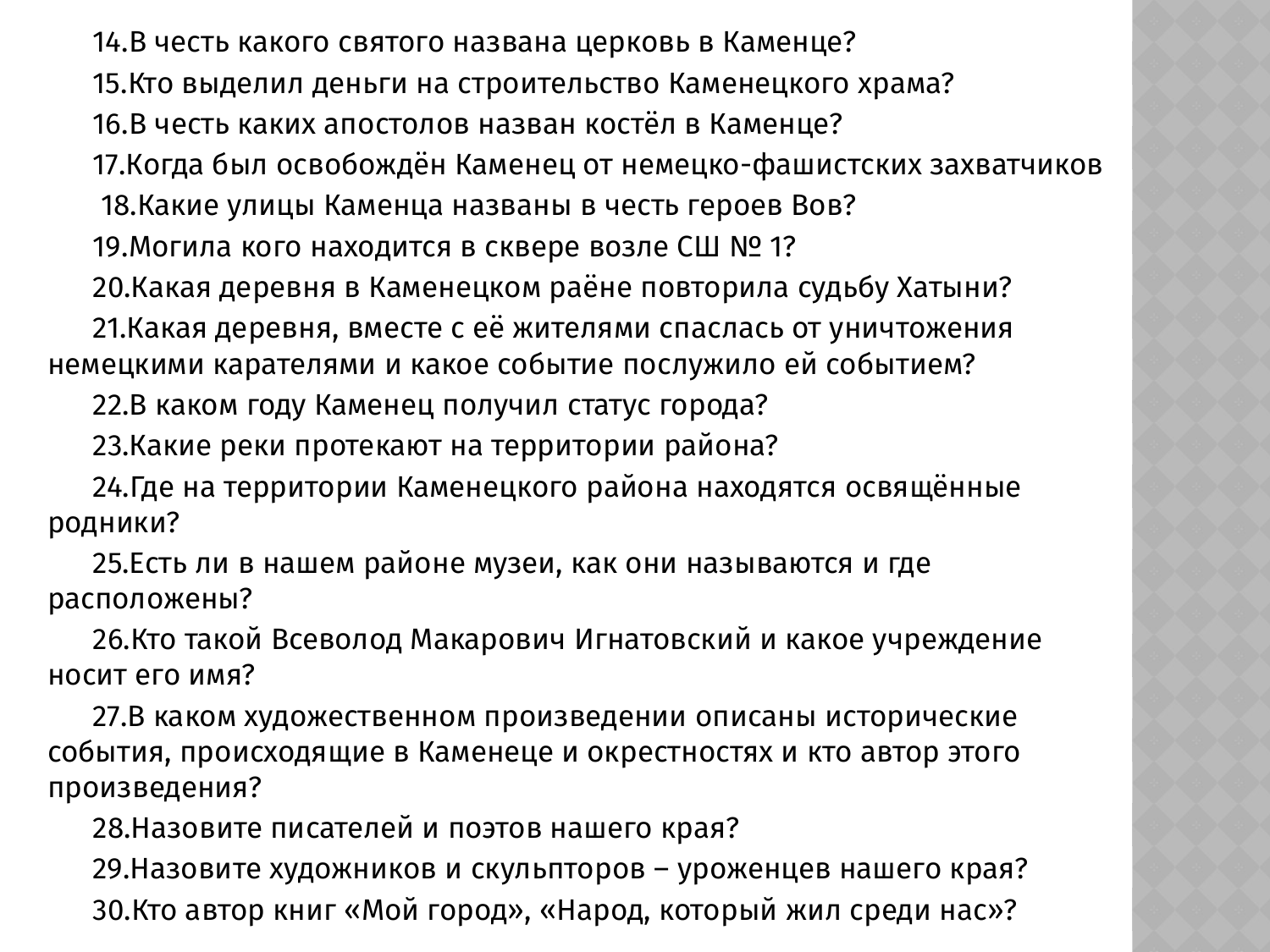

14.В честь какого святого названа церковь в Каменце?
15.Кто выделил деньги на строительство Каменецкого храма?
16.В честь каких апостолов назван костёл в Каменце?
17.Когда был освобождён Каменец от немецко-фашистских захватчиков
 18.Какие улицы Каменца названы в честь героев Вов?
19.Могила кого находится в сквере возле СШ № 1?
20.Какая деревня в Каменецком раёне повторила судьбу Хатыни?
21.Какая деревня, вместе с её жителями спаслась от уничтожения немецкими карателями и какое событие послужило ей событием?
22.В каком году Каменец получил статус города?
23.Какие реки протекают на территории района?
24.Где на территории Каменецкого района находятся освящённые родники?
25.Есть ли в нашем районе музеи, как они называются и где расположены?
26.Кто такой Всеволод Макарович Игнатовский и какое учреждение носит его имя?
27.В каком художественном произведении описаны исторические события, происходящие в Каменеце и окрестностях и кто автор этого произведения?
28.Назовите писателей и поэтов нашего края?
29.Назовите художников и скульпторов – уроженцев нашего края?
30.Кто автор книг «Мой город», «Народ, который жил среди нас»?